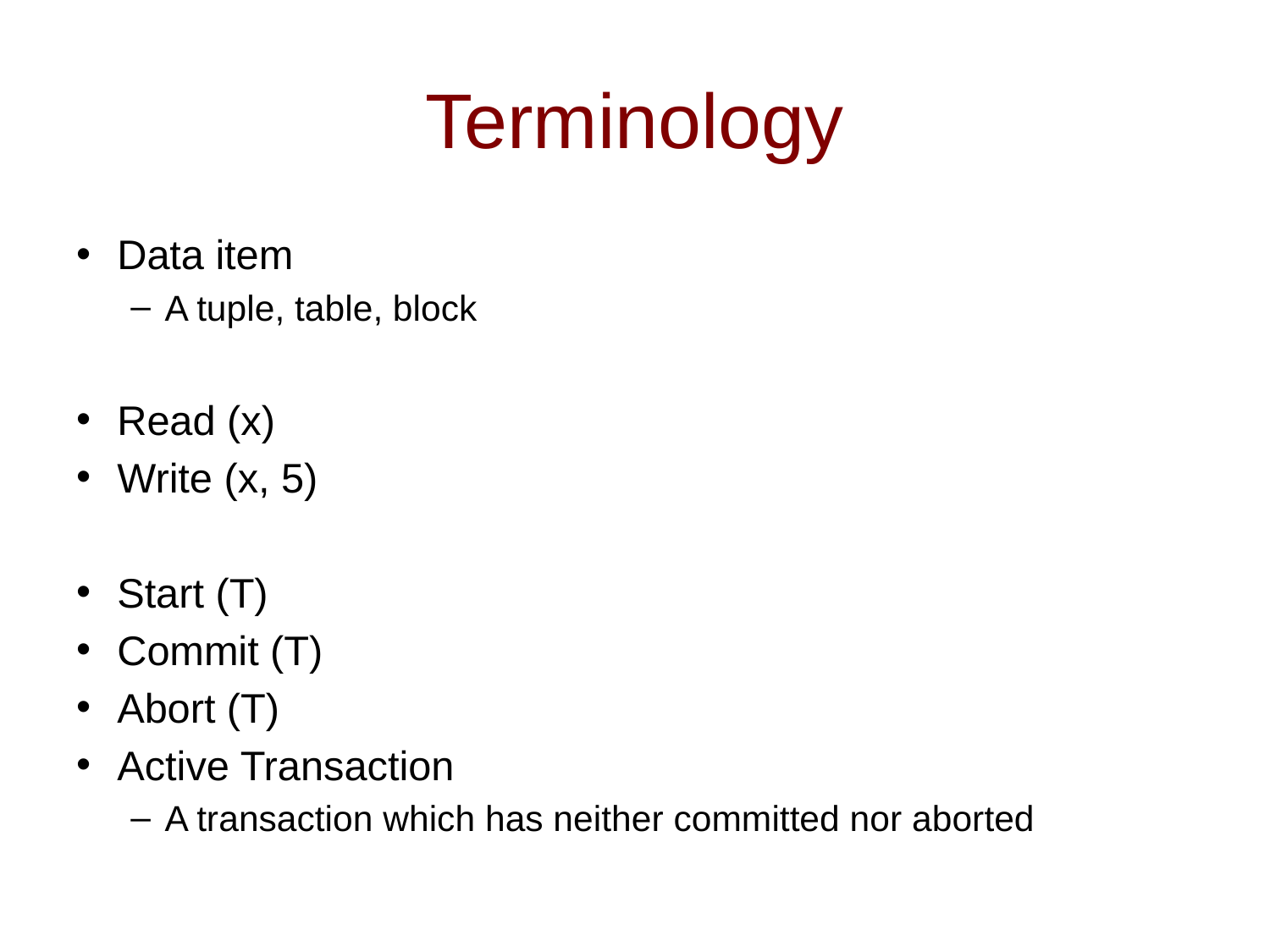

# Terminology
Data item
A tuple, table, block

Read (x)
Write (x, 5)

Start (T)
Commit (T)
Abort (T)
Active Transaction
A transaction which has neither committed nor aborted